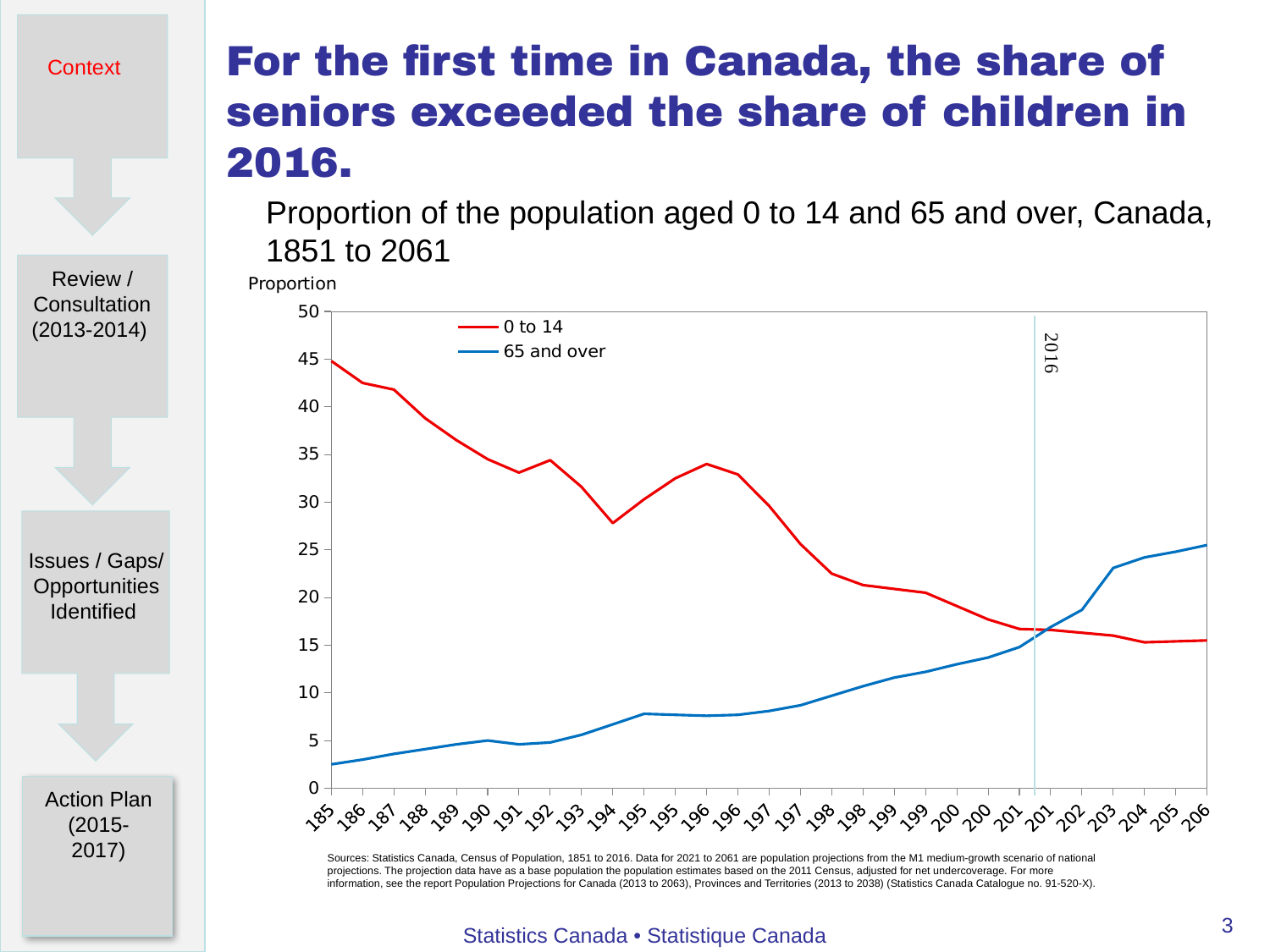

# For the first time in Canada, the share of seniors exceeded the share of children in 2016.
Context
Proportion of the population aged 0 to 14 and 65 and over, Canada, 1851 to 2061

Review / Consultation
(2013-2014)

### Chart

| Category | 0 to 14 | 65 and over |
|---|---|---|
| 1851 | 44.8 | 2.5 |
| 1861 | 42.5 | 3.0 |
| 1871 | 41.8 | 3.6 |
| 1881 | 38.800000000000004 | 4.1 |
| 1891 | 36.5 | 4.6 |
| 1901 | 34.5 | 5.0 |
| 1911 | 33.1 | 4.6 |
| 1921 | 34.4 | 4.8 |
| 1931 | 31.6 | 5.6 |
| 1941 | 27.8 | 6.7 |
| 1951 | 30.3 | 7.8 |
| 1956 | 32.5 | 7.7 |
| 1961 | 34.0 | 7.6 |
| 1966 | 32.9 | 7.7 |
| 1971 | 29.6 | 8.1 |
| 1976 | 25.6 | 8.700000000000001 |
| 1981 | 22.5 | 9.700000000000001 |
| 1986 | 21.3 | 10.7 |
| 1991 | 20.9 | 11.6 |
| 1996 | 20.5 | 12.2 |
| 2001 | 19.1 | 13.0 |
| 2006 | 17.7 | 13.7 |
| 2011 | 16.7 | 14.8 |
| 2016 | 16.6 | 16.9 |
| 2021 | 16.3 | 18.7 |
| 2031 | 16.0 | 23.1 |
| 2041 | 15.3 | 24.2 |
| 2051 | 15.4 | 24.8 |
| 2061 | 15.5 | 25.5 |
Issues / Gaps/ Opportunities Identified

Action Plan
(2015-2017)
Sources: Statistics Canada, Census of Population, 1851 to 2016. Data for 2021 to 2061 are population projections from the M1 medium-growth scenario of national projections. The projection data have as a base population the population estimates based on the 2011 Census, adjusted for net undercoverage. For more information, see the report Population Projections for Canada (2013 to 2063), Provinces and Territories (2013 to 2038) (Statistics Canada Catalogue no. 91-520-X).
3
Statistics Canada • Statistique Canada